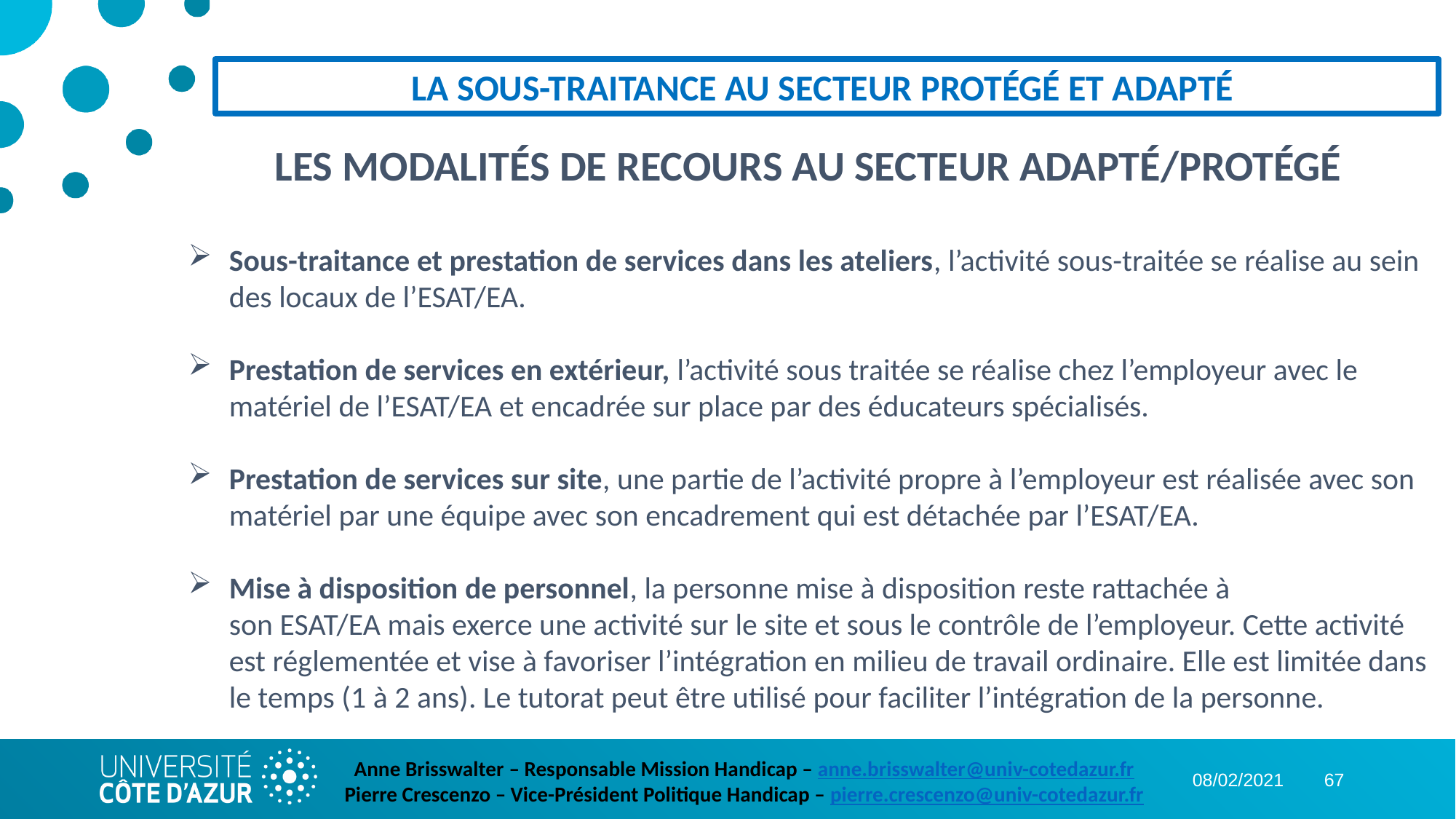

LA SOUS-TRAITANCE AU SECTEUR PROTÉGÉ ET ADAPTÉ
LES MODALITÉS DE RECOURS AU SECTEUR ADAPTÉ/PROTÉGÉ

Sous-traitance et prestation de services dans les ateliers, l’activité sous-traitée se réalise au sein des locaux de l’ESAT/EA.

Prestation de services en extérieur, l’activité sous traitée se réalise chez l’employeur avec le matériel de l’ESAT/EA et encadrée sur place par des éducateurs spécialisés.

Prestation de services sur site, une partie de l’activité propre à l’employeur est réalisée avec son matériel par une équipe avec son encadrement qui est détachée par l’ESAT/EA.

Mise à disposition de personnel, la personne mise à disposition reste rattachée à son ESAT/EA mais exerce une activité sur le site et sous le contrôle de l’employeur. Cette activité est réglementée et vise à favoriser l’intégration en milieu de travail ordinaire. Elle est limitée dans le temps (1 à 2 ans). Le tutorat peut être utilisé pour faciliter l’intégration de la personne.